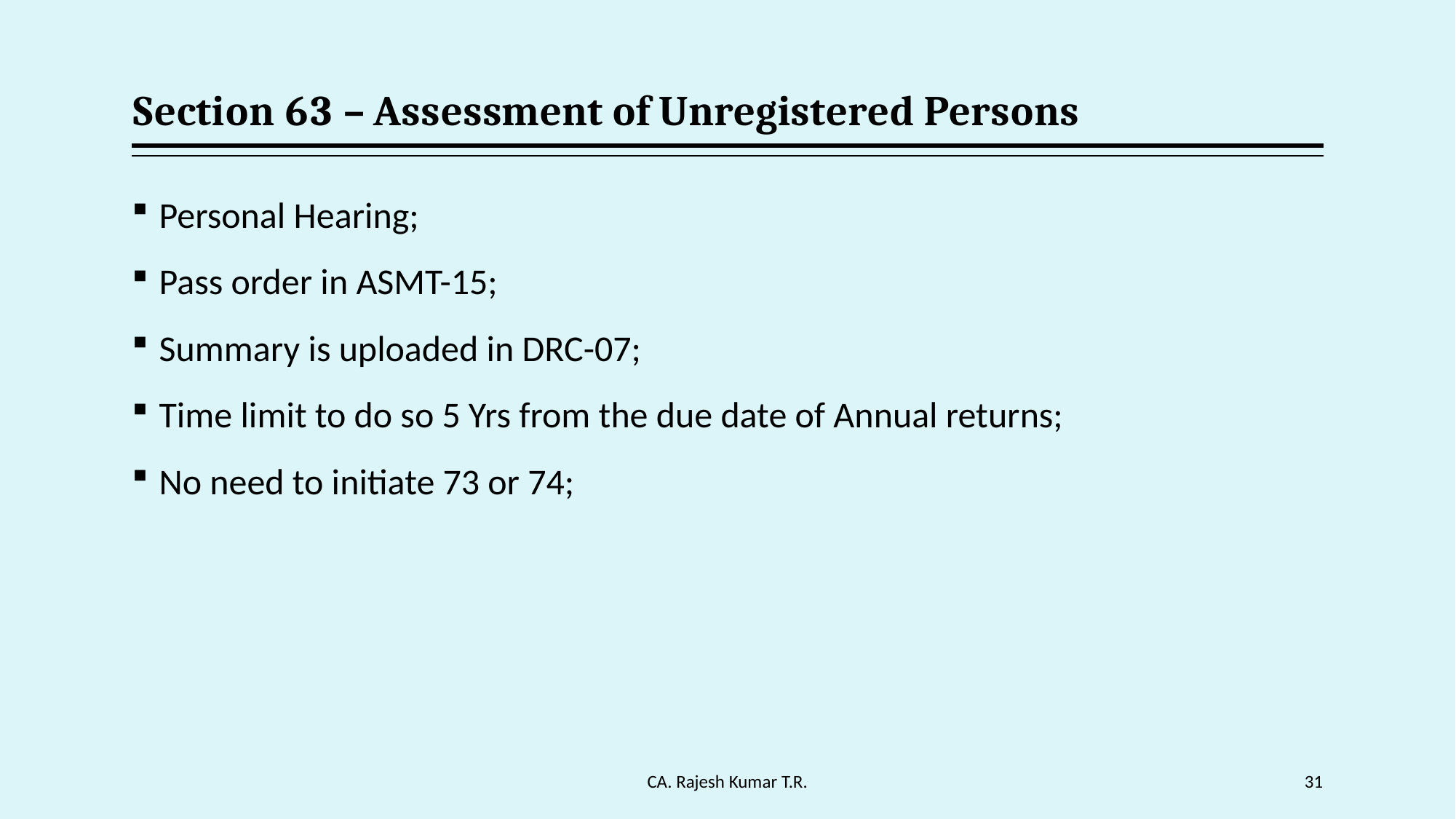

# Section 63 – Assessment of Unregistered Persons
Personal Hearing;
Pass order in ASMT-15;
Summary is uploaded in DRC-07;
Time limit to do so 5 Yrs from the due date of Annual returns;
No need to initiate 73 or 74;
CA. Rajesh Kumar T.R.
31